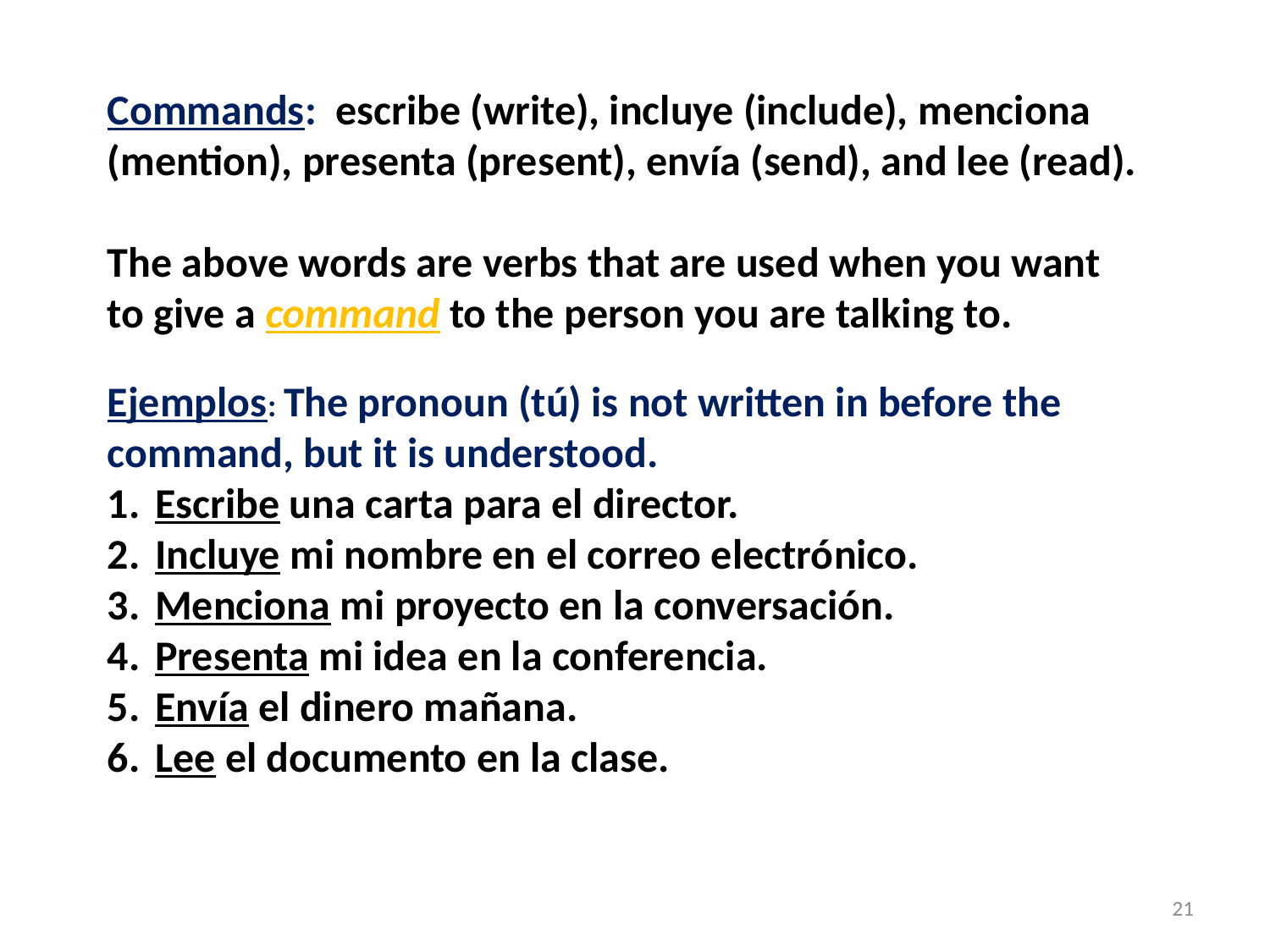

Commands:  escribe (write), incluye (include), menciona (mention), presenta (present), envía (send), and lee (read).

The above words are verbs that are used when you want to give a command to the person you are talking to.

Ejemplos: The pronoun (tú) is not written in before the command, but it is understood.
Escribe una carta para el director.
Incluye mi nombre en el correo electrónico.
Menciona mi proyecto en la conversación.
Presenta mi idea en la conferencia.
Envía el dinero mañana.
Lee el documento en la clase.
21